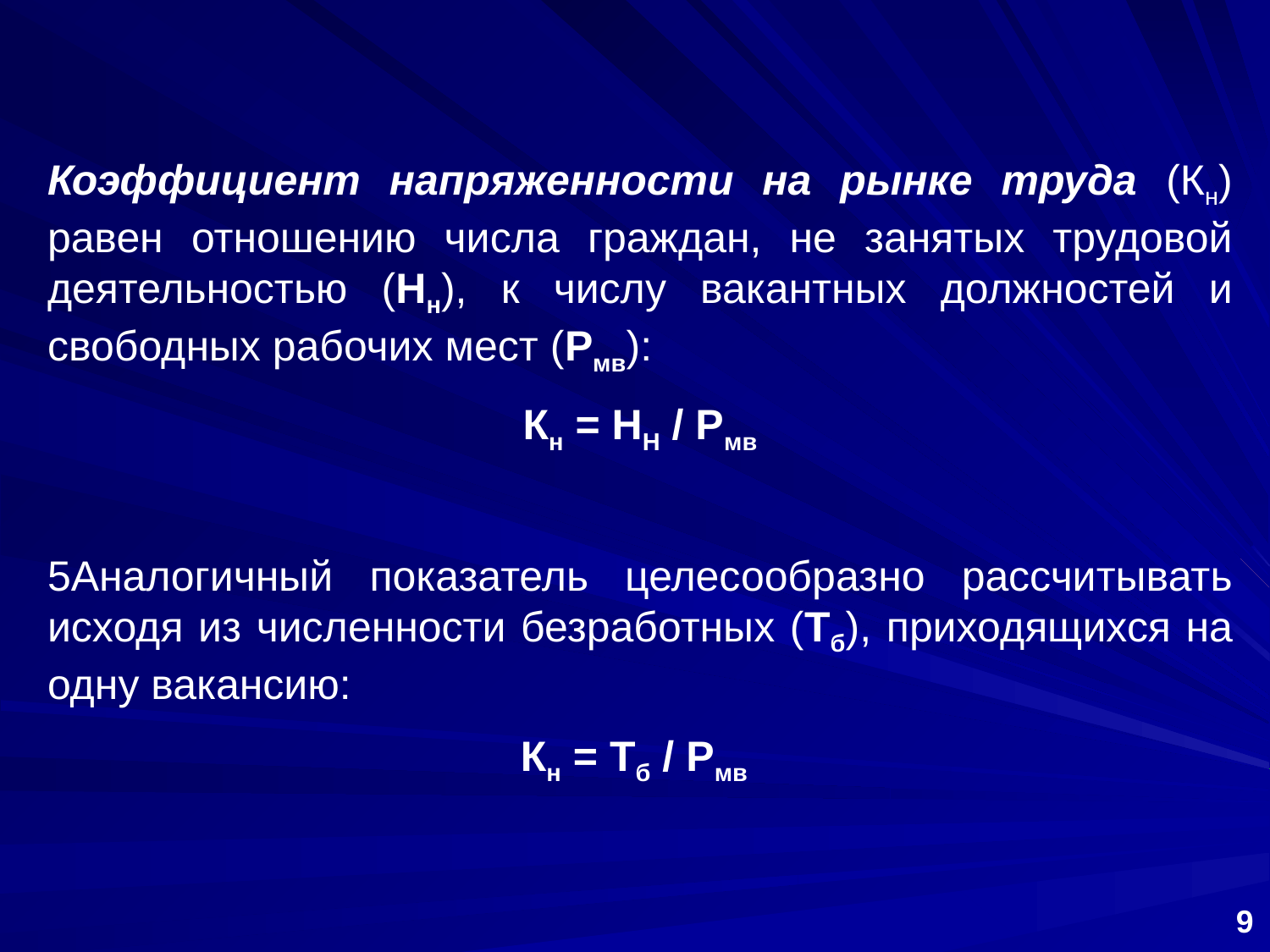

Коэффициент напряженности на рынке труда (Кн) равен отношению числа граждан, не занятых трудовой деятельностью (Нн), к числу вакантных должностей и свободных рабочих мест (Рмв):
Кн = НН / Рмв

5Аналогичный показатель целесообразно рассчитывать исходя из численности безработных (Тб), приходящихся на одну вакансию:
Кн = Tб / Рмв
9